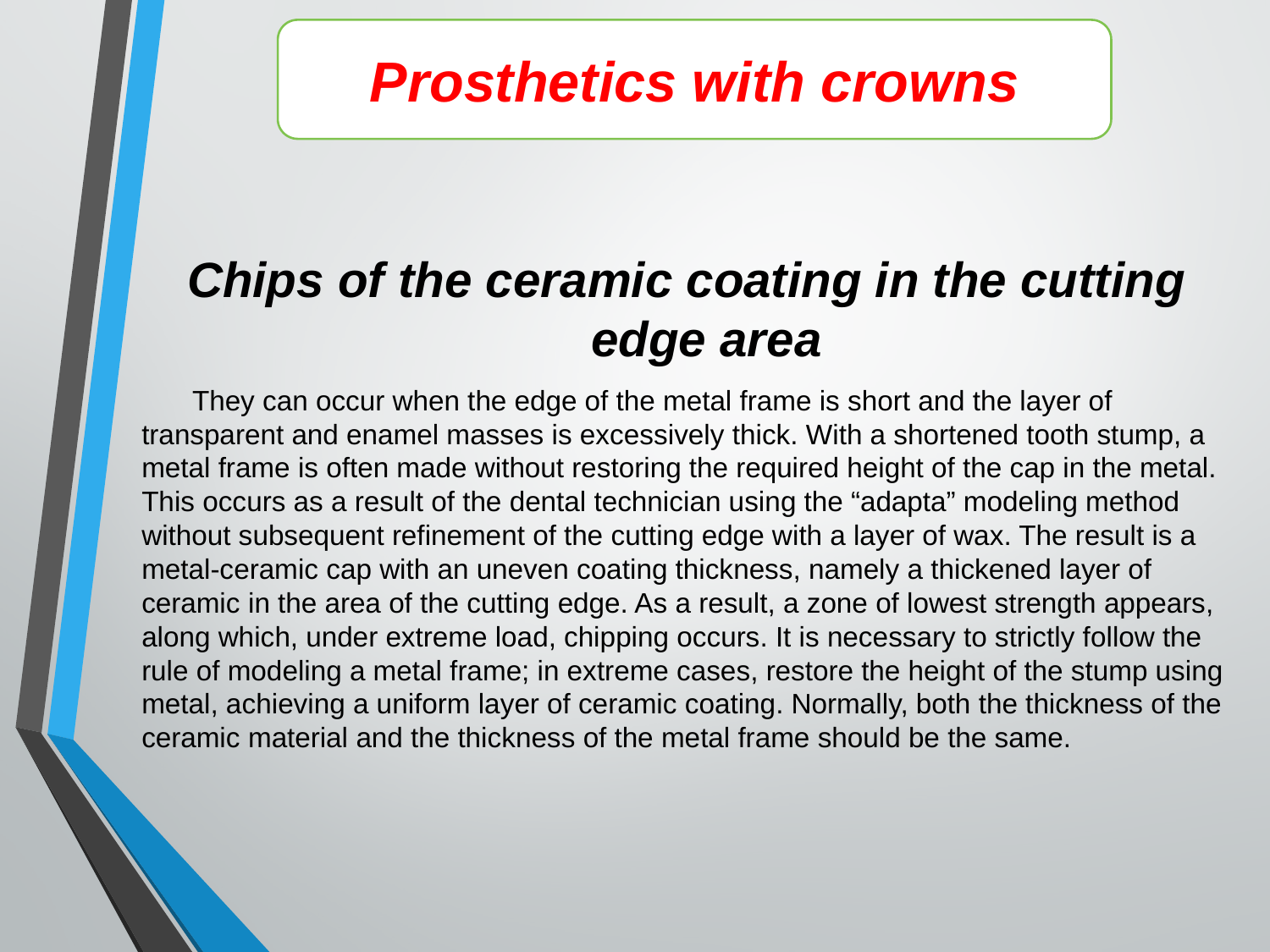

Prosthetics with crowns
Chips of the ceramic coating in the cutting edge area
They can occur when the edge of the metal frame is short and the layer of transparent and enamel masses is excessively thick. With a shortened tooth stump, a metal frame is often made without restoring the required height of the cap in the metal. This occurs as a result of the dental technician using the “adapta” modeling method without subsequent refinement of the cutting edge with a layer of wax. The result is a metal-ceramic cap with an uneven coating thickness, namely a thickened layer of ceramic in the area of the cutting edge. As a result, a zone of lowest strength appears, along which, under extreme load, chipping occurs. It is necessary to strictly follow the rule of modeling a metal frame; in extreme cases, restore the height of the stump using metal, achieving a uniform layer of ceramic coating. Normally, both the thickness of the ceramic material and the thickness of the metal frame should be the same.